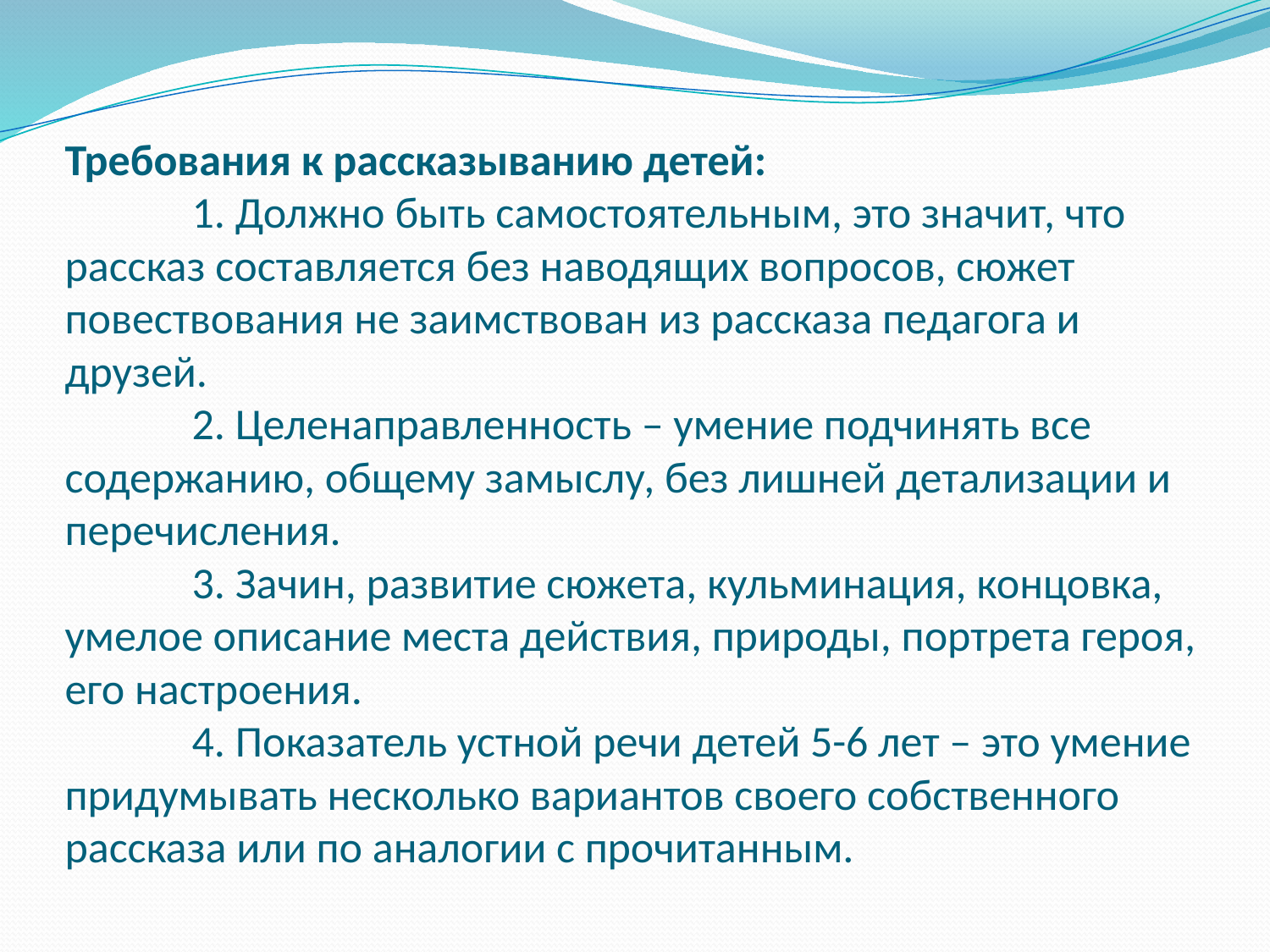

# Требования к рассказыванию детей: 1. Должно быть самостоятельным, это значит, что рассказ составляется без наводящих вопросов, сюжет повествования не заимствован из рассказа педагога и друзей. 2. Целенаправленность – умение подчинять все содержанию, общему замыслу, без лишней детализации и перечисления. 3. Зачин, развитие сюжета, кульминация, концовка, умелое описание места действия, природы, портрета героя, его настроения. 4. Показатель устной речи детей 5-6 лет – это умение придумывать несколько вариантов своего собственного рассказа или по аналогии с прочитанным.